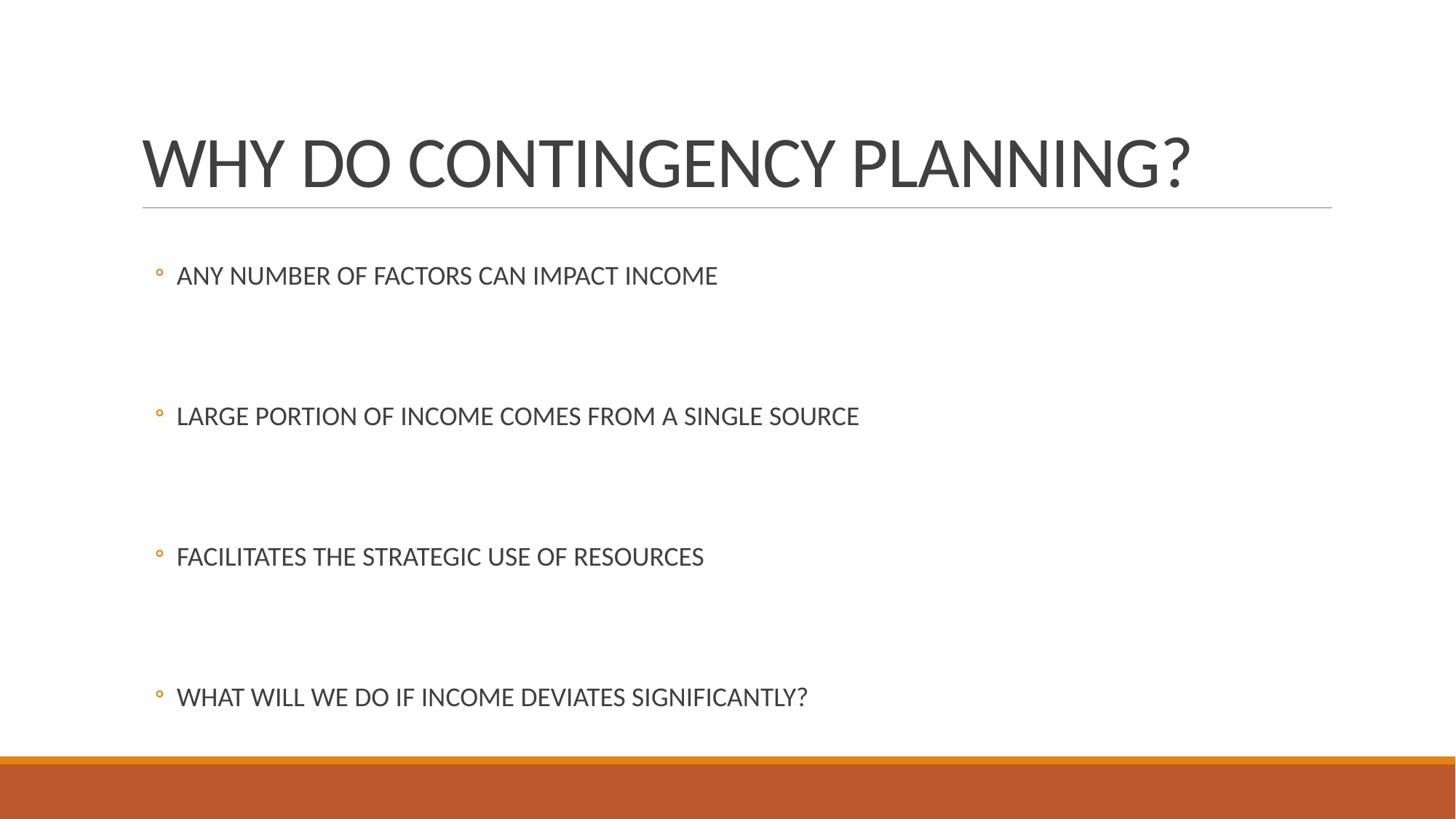

# WHY DO CONTINGENCY PLANNING?

ANY NUMBER OF FACTORS CAN IMPACT INCOME

LARGE PORTION OF INCOME COMES FROM A SINGLE SOURCE

FACILITATES THE STRATEGIC USE OF RESOURCES

WHAT WILL WE DO IF INCOME DEVIATES SIGNIFICANTLY?